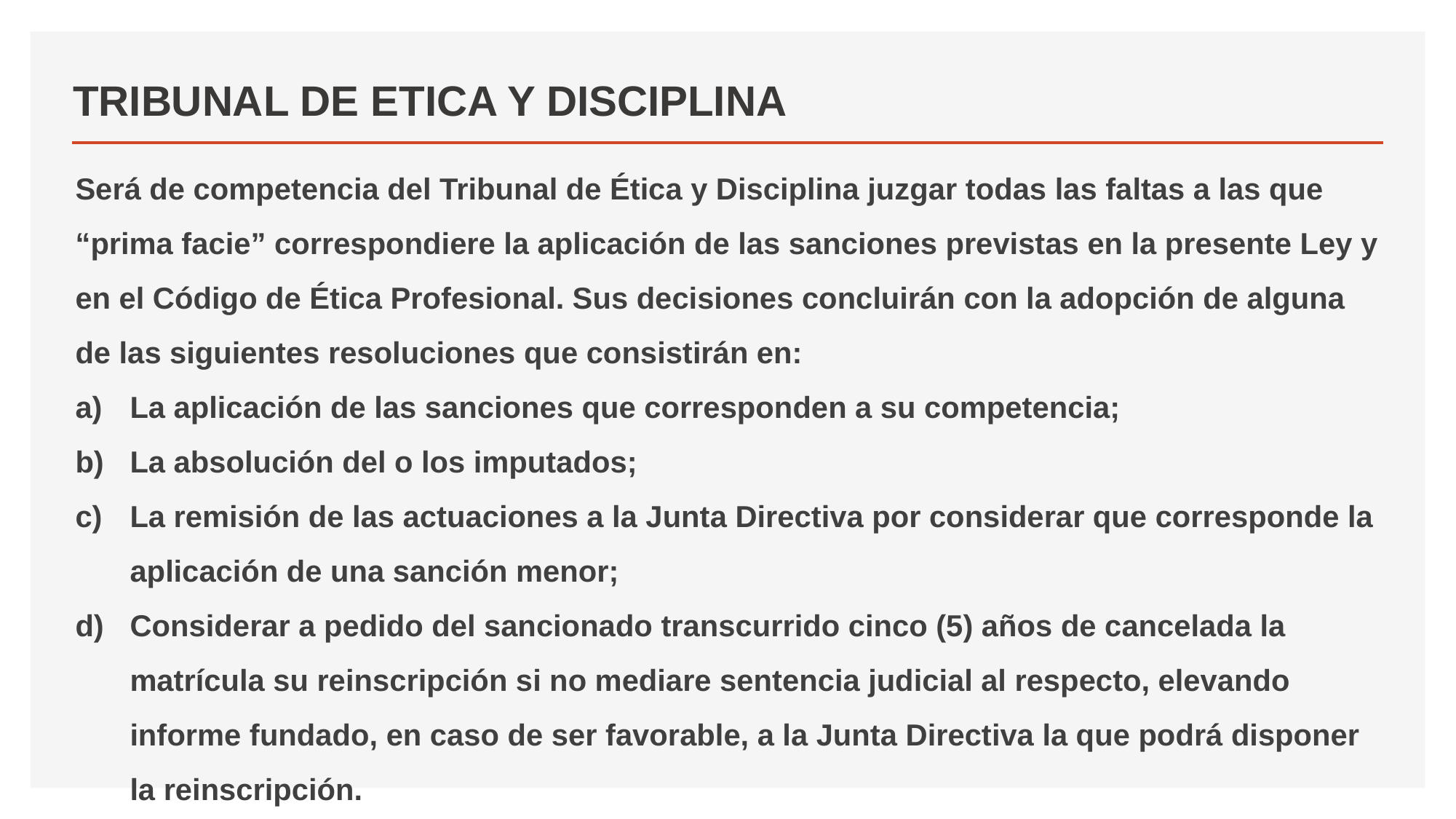

# TRIBUNAL DE ETICA Y DISCIPLINA
Será de competencia del Tribunal de Ética y Disciplina juzgar todas las faltas a las que “prima facie” correspondiere la aplicación de las sanciones previstas en la presente Ley y en el Código de Ética Profesional. Sus decisiones concluirán con la adopción de alguna de las siguientes resoluciones que consistirán en:
La aplicación de las sanciones que corresponden a su competencia;
La absolución del o los imputados;
La remisión de las actuaciones a la Junta Directiva por considerar que corresponde la aplicación de una sanción menor;
Considerar a pedido del sancionado transcurrido cinco (5) años de cancelada la matrícula su reinscripción si no mediare sentencia judicial al respecto, elevando informe fundado, en caso de ser favorable, a la Junta Directiva la que podrá disponer la reinscripción.